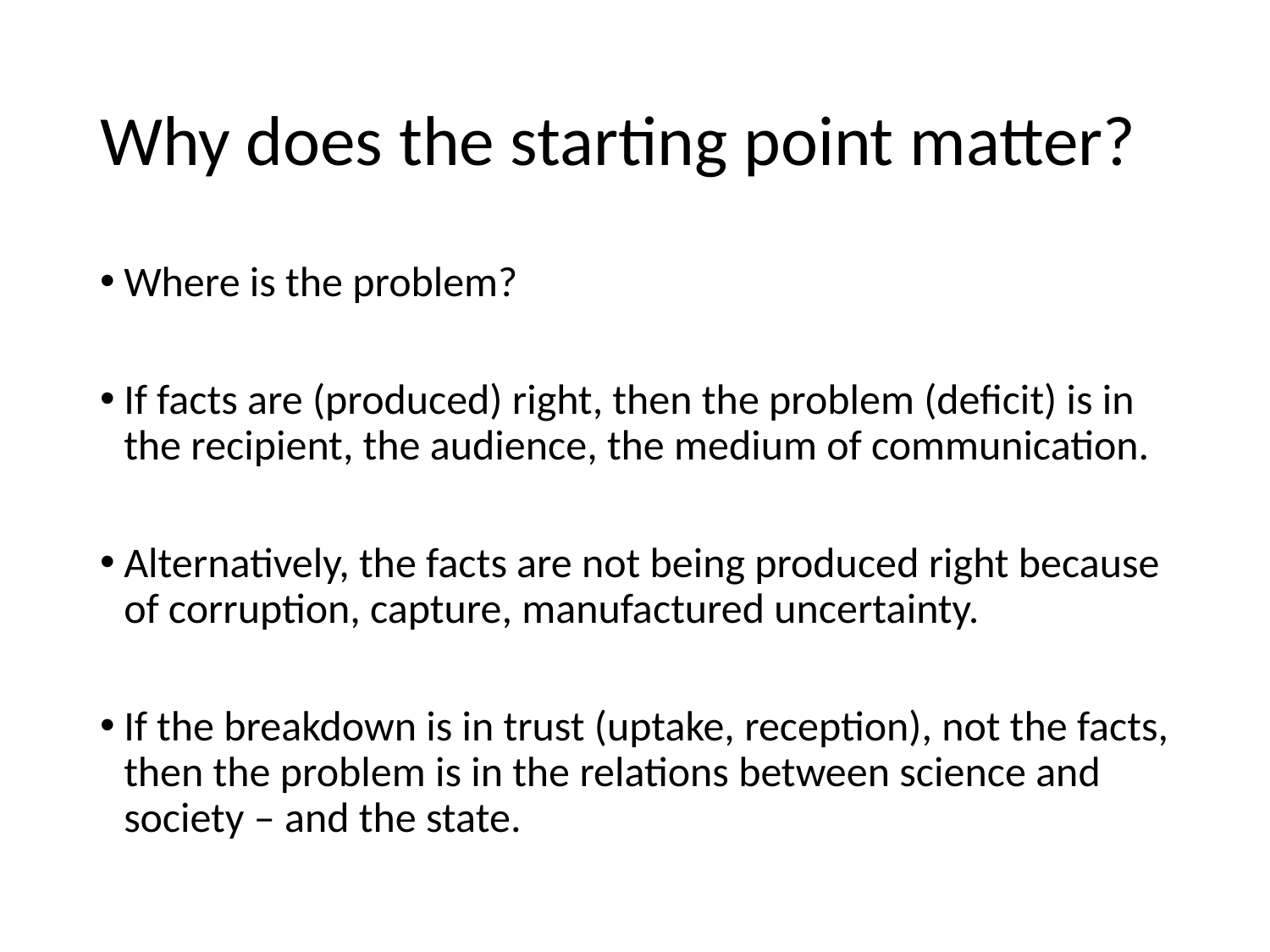

# Why does the starting point matter?
Where is the problem?

If facts are (produced) right, then the problem (deficit) is in the recipient, the audience, the medium of communication.

Alternatively, the facts are not being produced right because of corruption, capture, manufactured uncertainty.

If the breakdown is in trust (uptake, reception), not the facts, then the problem is in the relations between science and society – and the state.